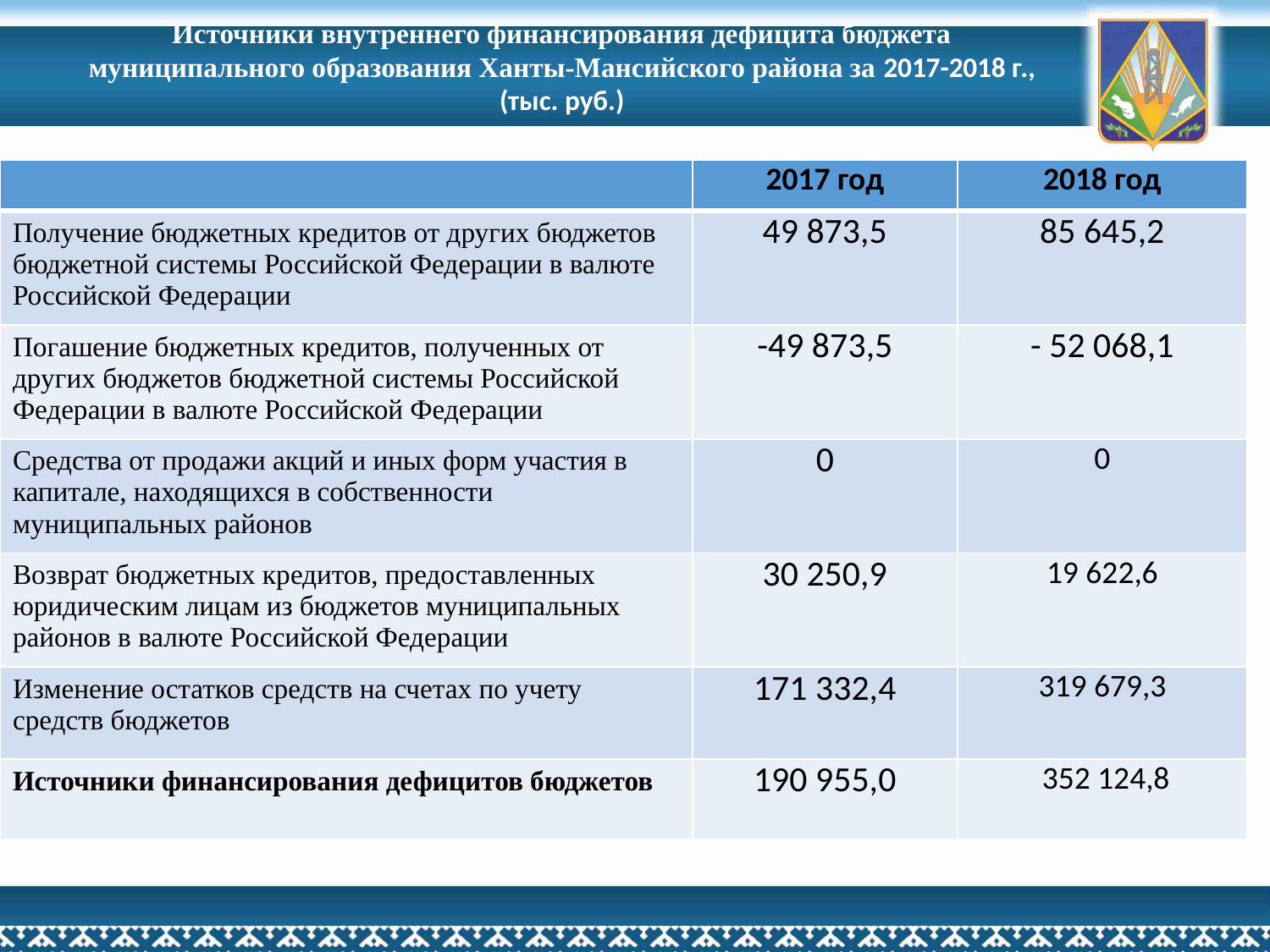

Источники внутреннего финансирования дефицита бюджета муниципального образования Ханты-Мансийского района за 2017-2018 г., (тыс. руб.)
|  | 2017 год | 2018 год |
| --- | --- | --- |
| Получение бюджетных кредитов от других бюджетов бюджетной системы Российской Федерации в валюте Российской Федерации | 49 873,5 | 85 645,2 |
| Погашение бюджетных кредитов, полученных от других бюджетов бюджетной системы Российской Федерации в валюте Российской Федерации | -49 873,5 | - 52 068,1 |
| Средства от продажи акций и иных форм участия в капитале, находящихся в собственности муниципальных районов | 0 | 0 |
| Возврат бюджетных кредитов, предоставленных юридическим лицам из бюджетов муниципальных районов в валюте Российской Федерации | 30 250,9 | 19 622,6 |
| Изменение остатков средств на счетах по учету средств бюджетов | 171 332,4 | 319 679,3 |
| Источники финансирования дефицитов бюджетов | 190 955,0 | 352 124,8 |